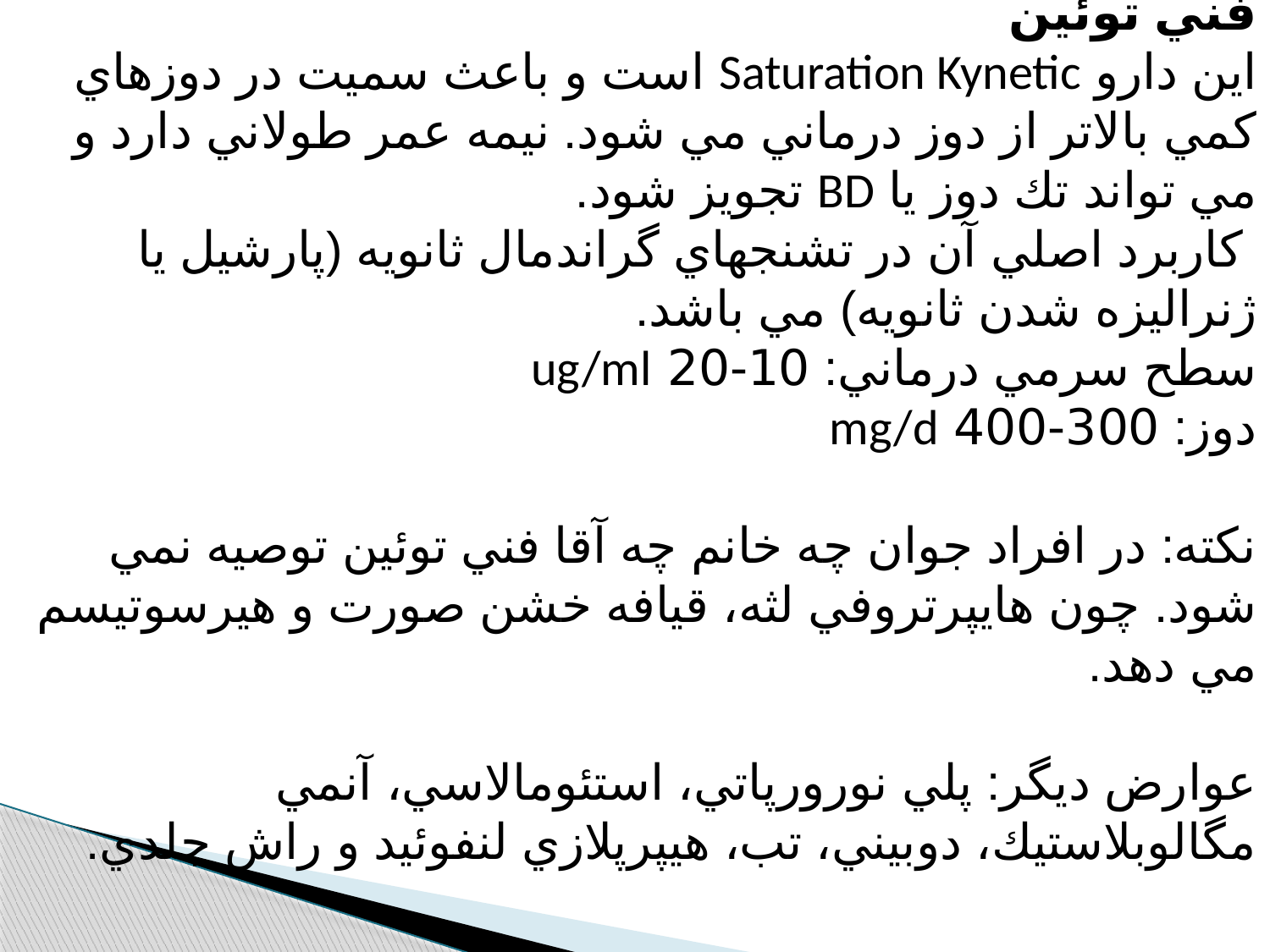

فني توئين
اين دارو Saturation Kynetic است و باعث سميت در دوزهاي كمي بالاتر از دوز درماني مي شود. نيمه عمر طولاني دارد و مي تواند تك دوز يا BD تجويز شود.
 كاربرد اصلي آن در تشنجهاي گراندمال ثانويه (پارشيل يا ژنراليزه شدن ثانويه) مي باشد.
سطح سرمي درماني: 10-20 ug/ml
دوز: 300-400 mg/d

نكته: در افراد جوان چه خانم چه آقا فني توئين توصيه نمي شود. چون هايپرتروفي لثه، قيافه خشن صورت و هيرسوتيسم مي دهد.

عوارض ديگر: پلي نورورپاتي، استئومالاسي، آنمي مگالوبلاستيك، دوبيني، تب، هيپرپلازي لنفوئيد و راش جلدي.